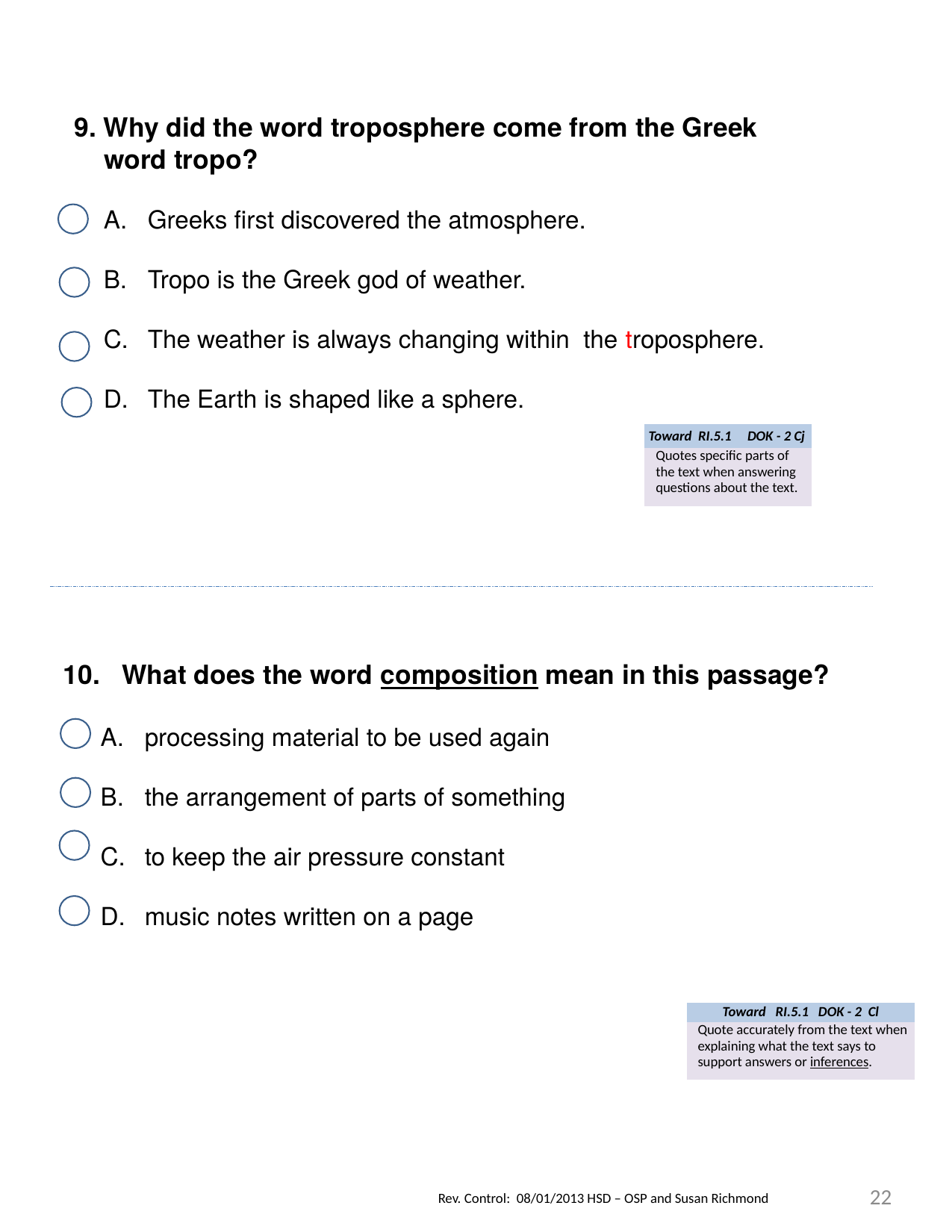

9. Why did the word troposphere come from the Greek word tropo?

Greeks first discovered the atmosphere.

Tropo is the Greek god of weather.

The weather is always changing within  the troposphere.

The Earth is shaped like a sphere.

| Toward RI.5.1 DOK - 2 Cj |
| --- |
| Quotes specific parts of the text when answering questions about the text. |
10.   What does the word composition mean in this passage?

processing material to be used again

the arrangement of parts of something

to keep the air pressure constant

music notes written on a page

| Toward RI.5.1 DOK - 2 Cl |
| --- |
| Quote accurately from the text when explaining what the text says to support answers or inferences. |
22